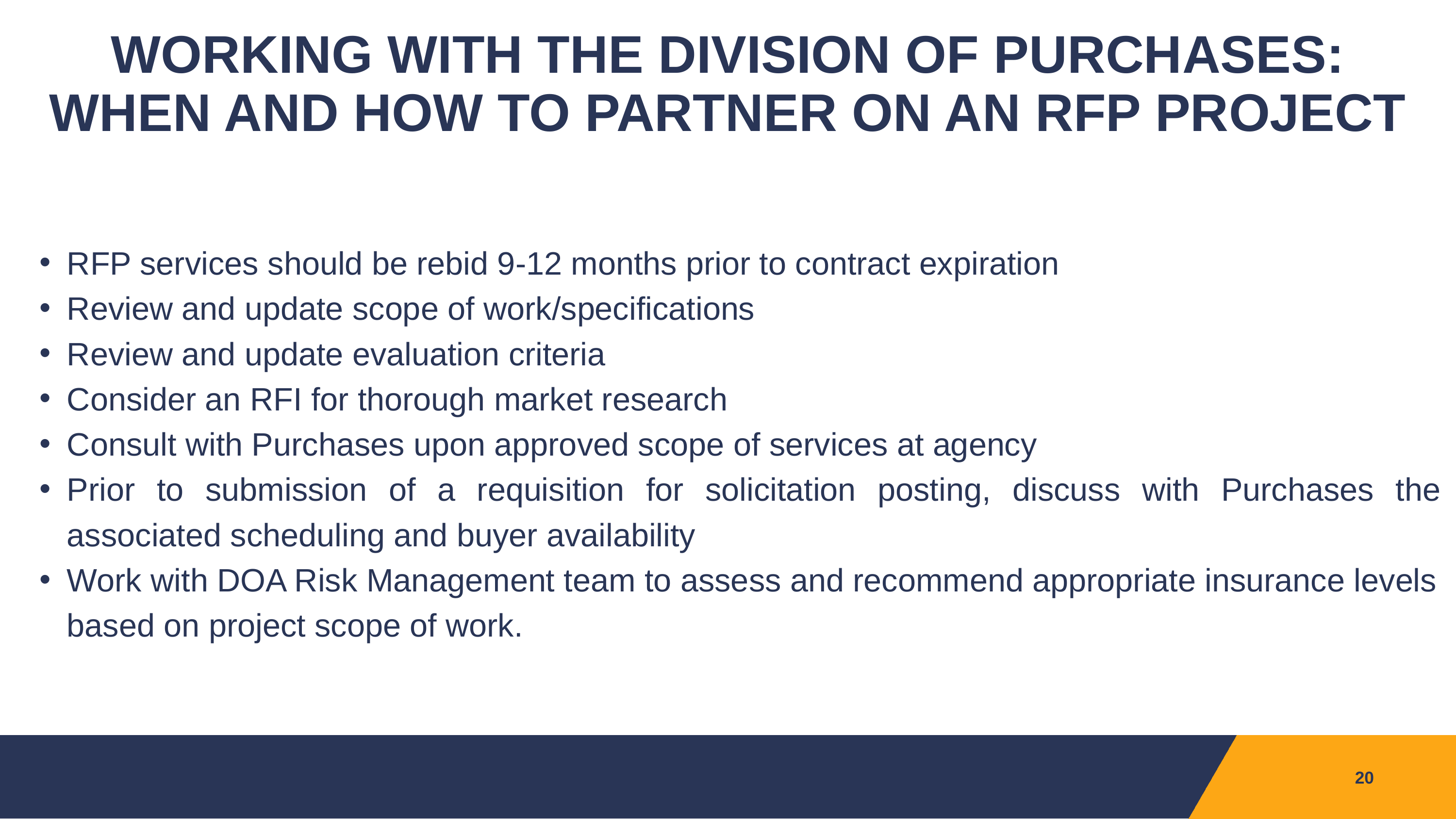

WORKING WITH THE DIVISION OF PURCHASES:
WHEN AND HOW TO PARTNER ON AN RFP PROJECT
RFP services should be rebid 9-12 months prior to contract expiration
Review and update scope of work/specifications
Review and update evaluation criteria
Consider an RFI for thorough market research
Consult with Purchases upon approved scope of services at agency
Prior to submission of a requisition for solicitation posting, discuss with Purchases the associated scheduling and buyer availability
Work with DOA Risk Management team to assess and recommend appropriate insurance levels based on project scope of work.

20